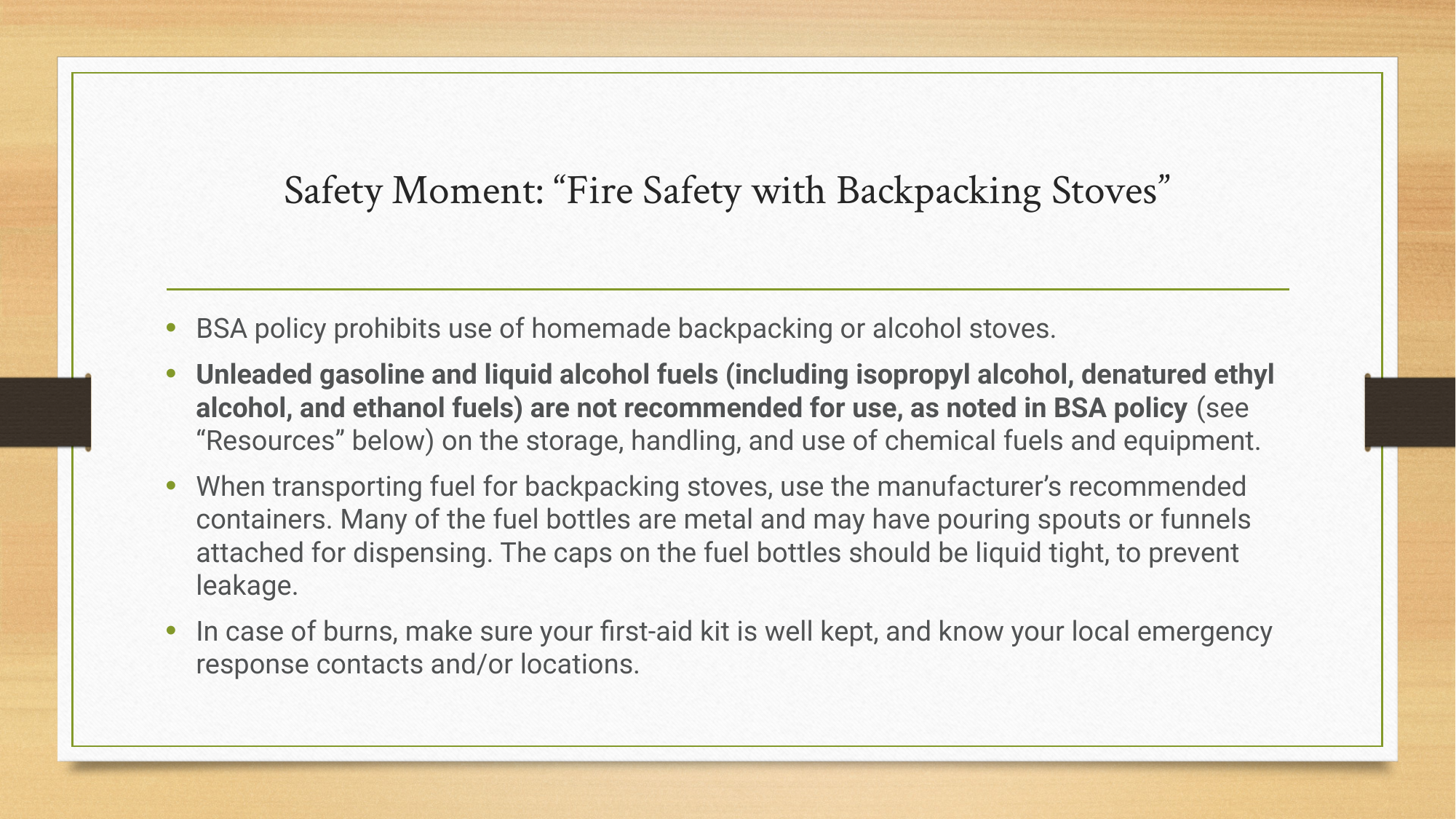

# Safety Moment: “Fire Safety with Backpacking Stoves”
BSA policy prohibits use of homemade backpacking or alcohol stoves.
Unleaded gasoline and liquid alcohol fuels (including isopropyl alcohol, denatured ethyl alcohol, and ethanol fuels) are not recommended for use, as noted in BSA policy (see “Resources” below) on the storage, handling, and use of chemical fuels and equipment.
When transporting fuel for backpacking stoves, use the manufacturer’s recommended containers. Many of the fuel bottles are metal and may have pouring spouts or funnels attached for dispensing. The caps on the fuel bottles should be liquid tight, to prevent leakage.
In case of burns, make sure your first-aid kit is well kept, and know your local emergency response contacts and/or locations.